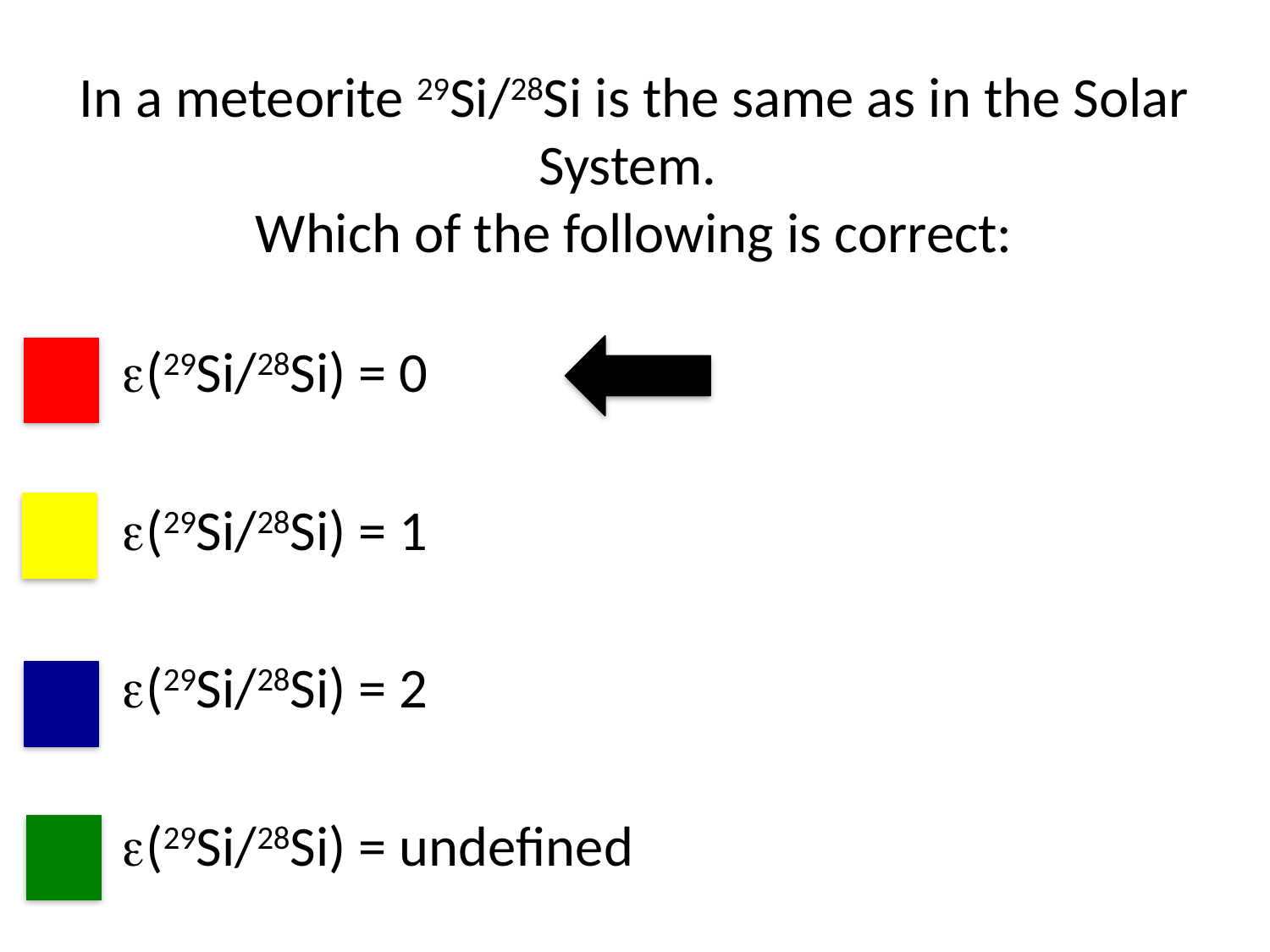

# In a meteorite 29Si/28Si is the same as in the Solar System. Which of the following is correct:
ε(29Si/28Si) = 0

ε(29Si/28Si) = 1

ε(29Si/28Si) = 2

ε(29Si/28Si) = undefined